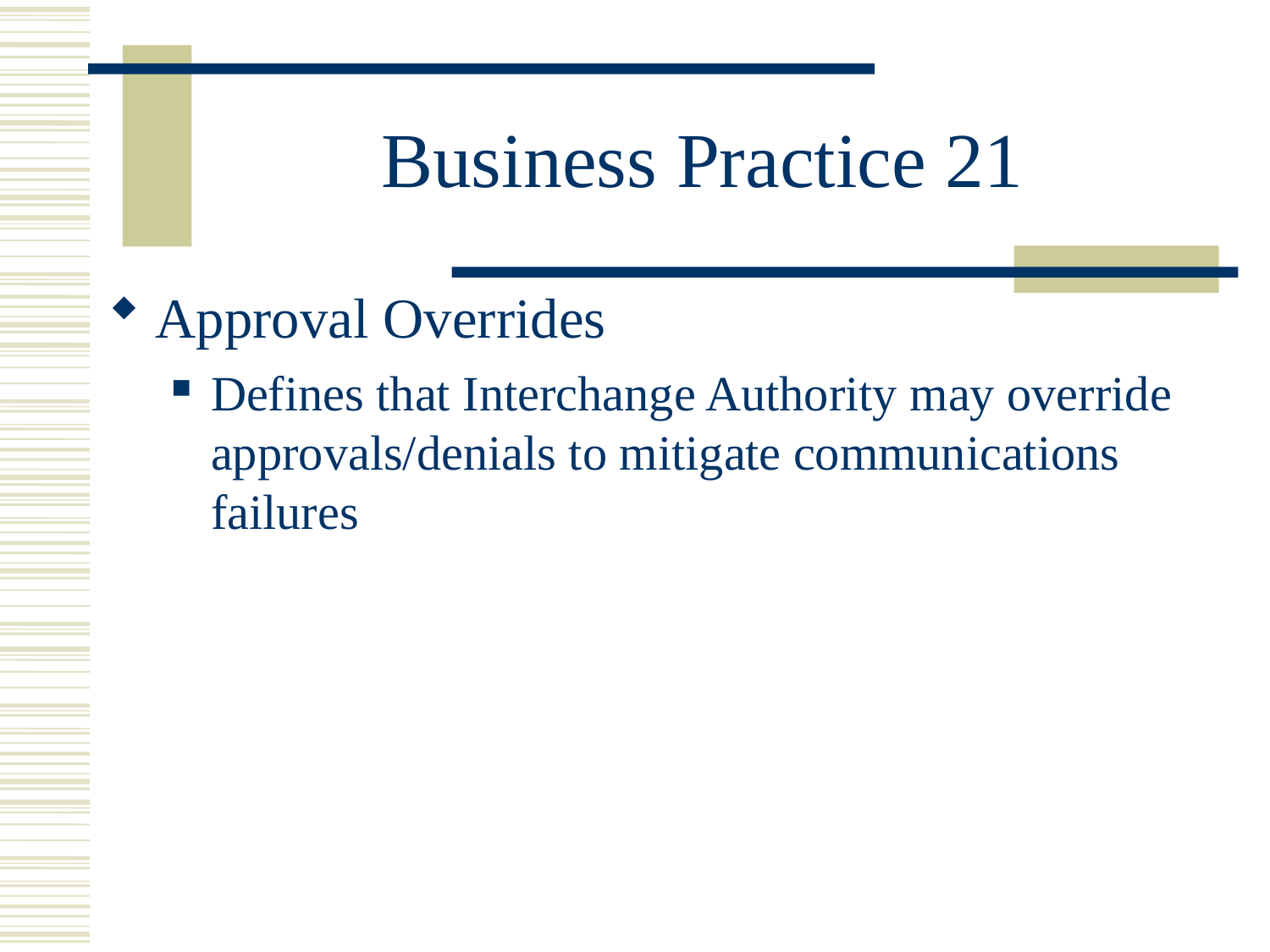

# Business Practice 21
Approval Overrides
Defines that Interchange Authority may override approvals/denials to mitigate communications failures